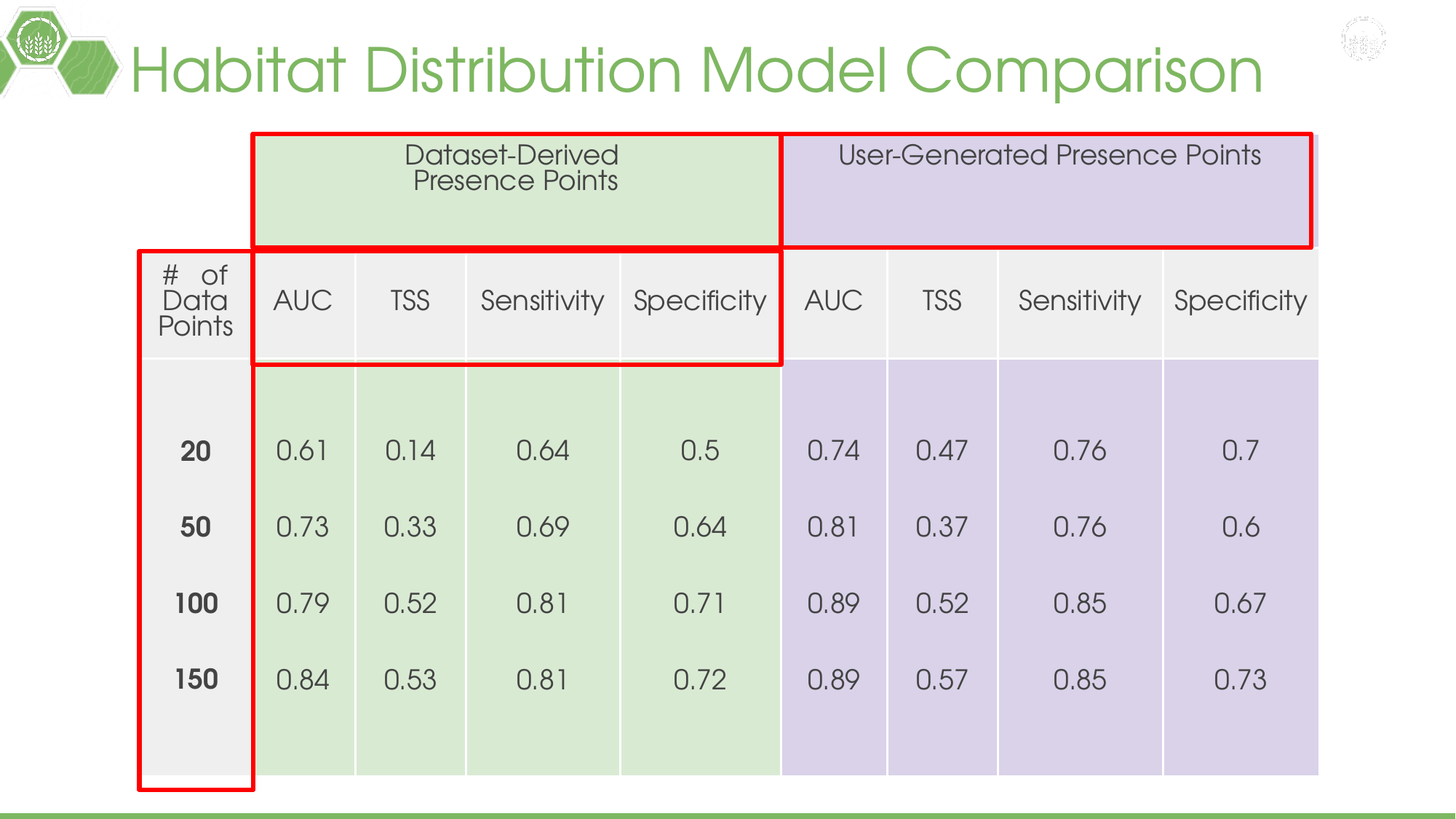

# Habitat Distribution Model Comparison
|  | Dataset-Derived Presence Points |  |  |  | User-Generated Presence Points |  |  |  |
| --- | --- | --- | --- | --- | --- | --- | --- | --- |
| # of Data Points | AUC | TSS | Sensitivity | Specificity | AUC | TSS | Sensitivity | Specificity |
| 20 50 100 150 | 0.61 0.73 0.79 0.84 | 0.14 0.33 0.52 0.53 | 0.64 0.69 0.81 0.81 | 0.5 0.64 0.71 0.72 | 0.74 0.81 0.89 0.89 | 0.47 0.37 0.52 0.57 | 0.76 0.76 0.85 0.85 | 0.7 0.6 0.67 0.73 |